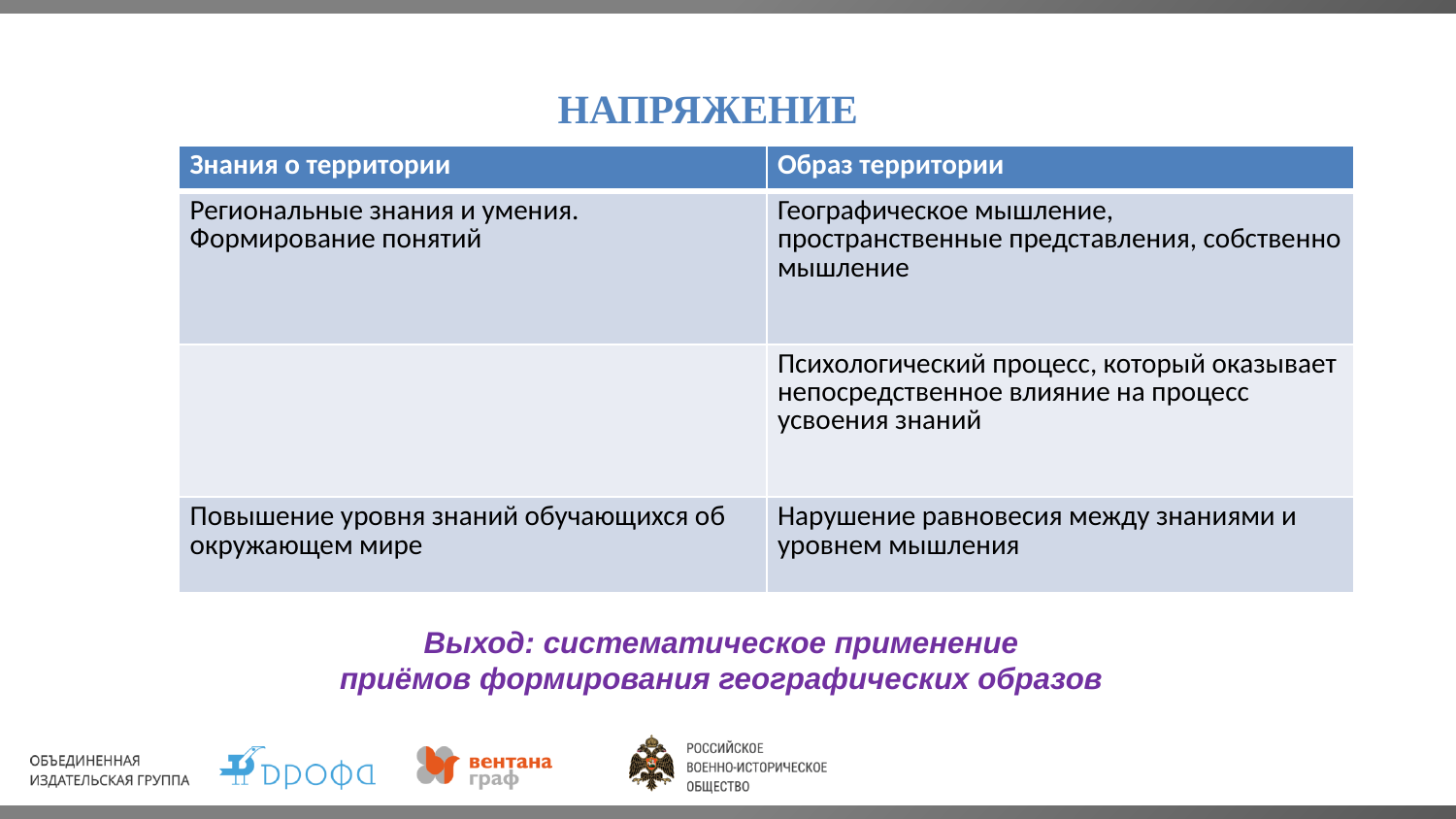

НАПРЯЖЕНИЕ
| Знания о территории | Образ территории |
| --- | --- |
| Региональные знания и умения. Формирование понятий | Географическое мышление, пространственные представления, собственно мышление |
|  | Психологический процесс, который оказывает непосредственное влияние на процесс усвоения знаний |
| Повышение уровня знаний обучающихся об окружающем мире | Нарушение равновесия между знаниями и уровнем мышления |
.
Выход: систематическое применение
приёмов формирования географических образов